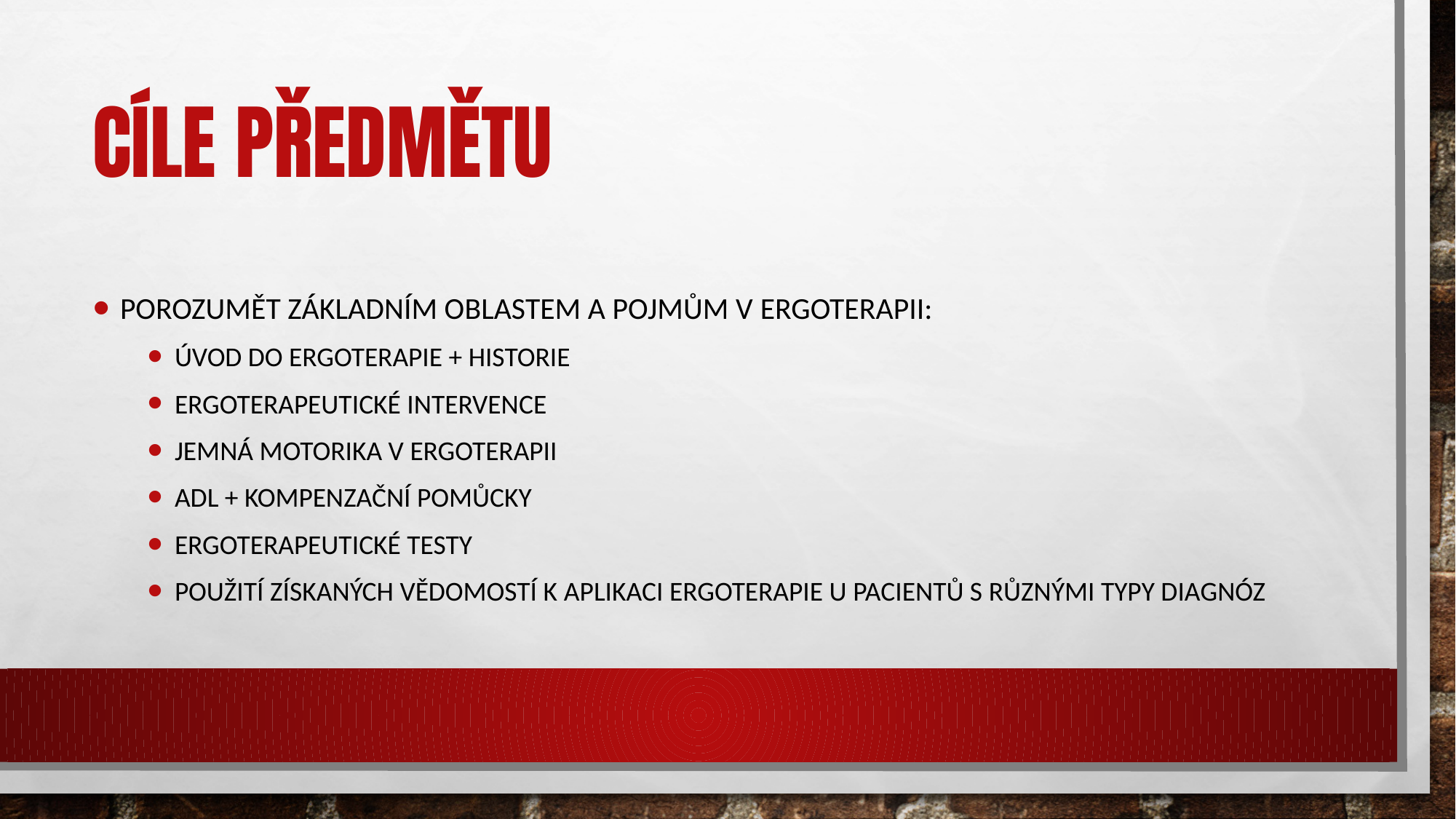

# Cíle předmětu
Porozumět základním oblastem a pojmům v ergoterapii:
Úvod do ergoterapie + Historie
Ergoterapeutické intervence
Jemná motorika v Ergoterapii
ADL + kompenzační pomůcky
ergoterapeutické testy
použití získaných vědomostí k aplikaci ergoterapie u pacientů s různými typy diagnóz